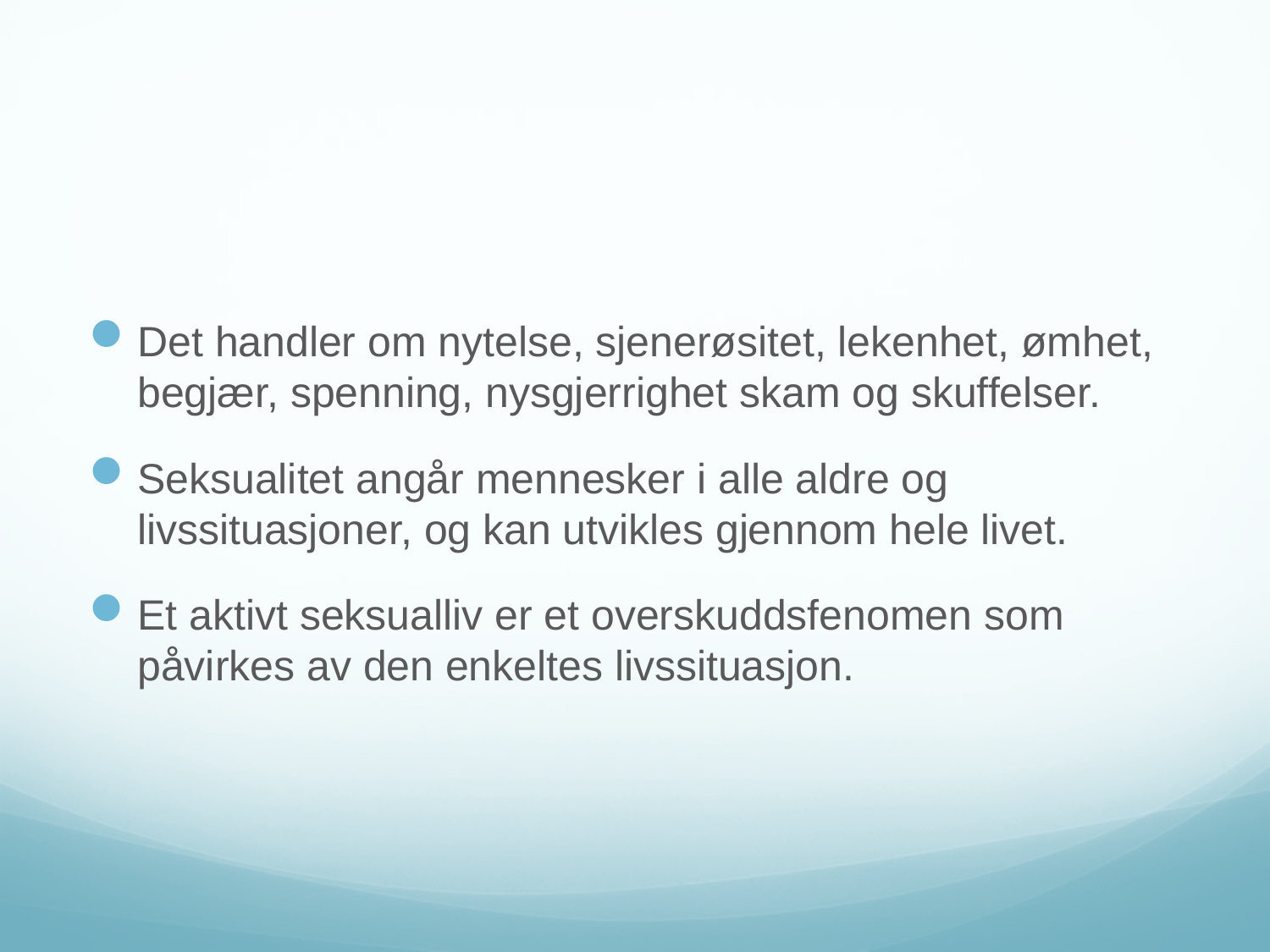

#

Det handler om nytelse, sjenerøsitet, lekenhet, ømhet, begjær, spenning, nysgjerrighet skam og skuffelser.
Seksualitet angår mennesker i alle aldre og livssituasjoner, og kan utvikles gjennom hele livet.
Et aktivt seksualliv er et overskuddsfenomen som påvirkes av den enkeltes livssituasjon.